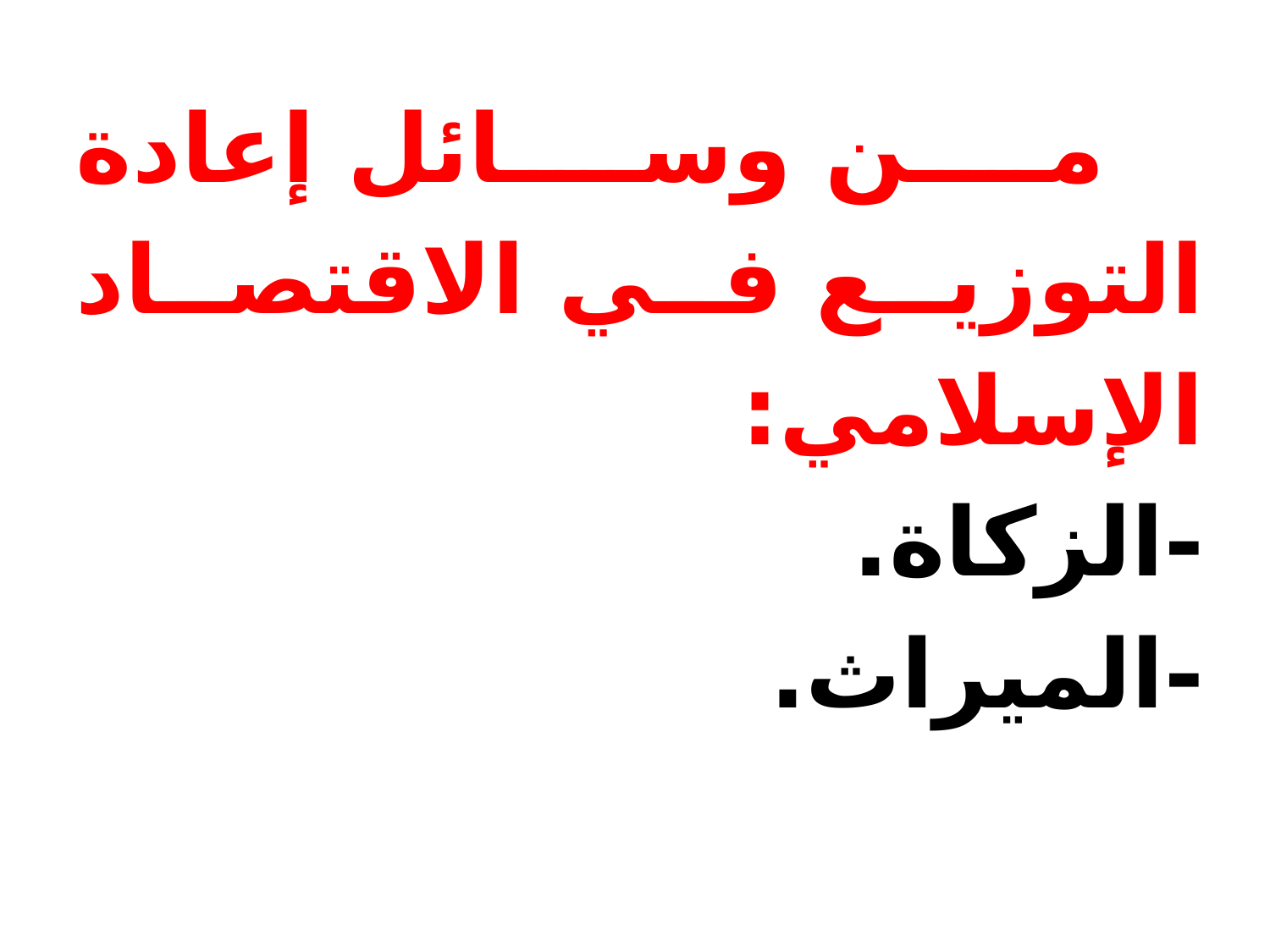

من وسائل إعادة التوزيع في الاقتصاد الإسلامي:
-الزكاة.
-الميراث.